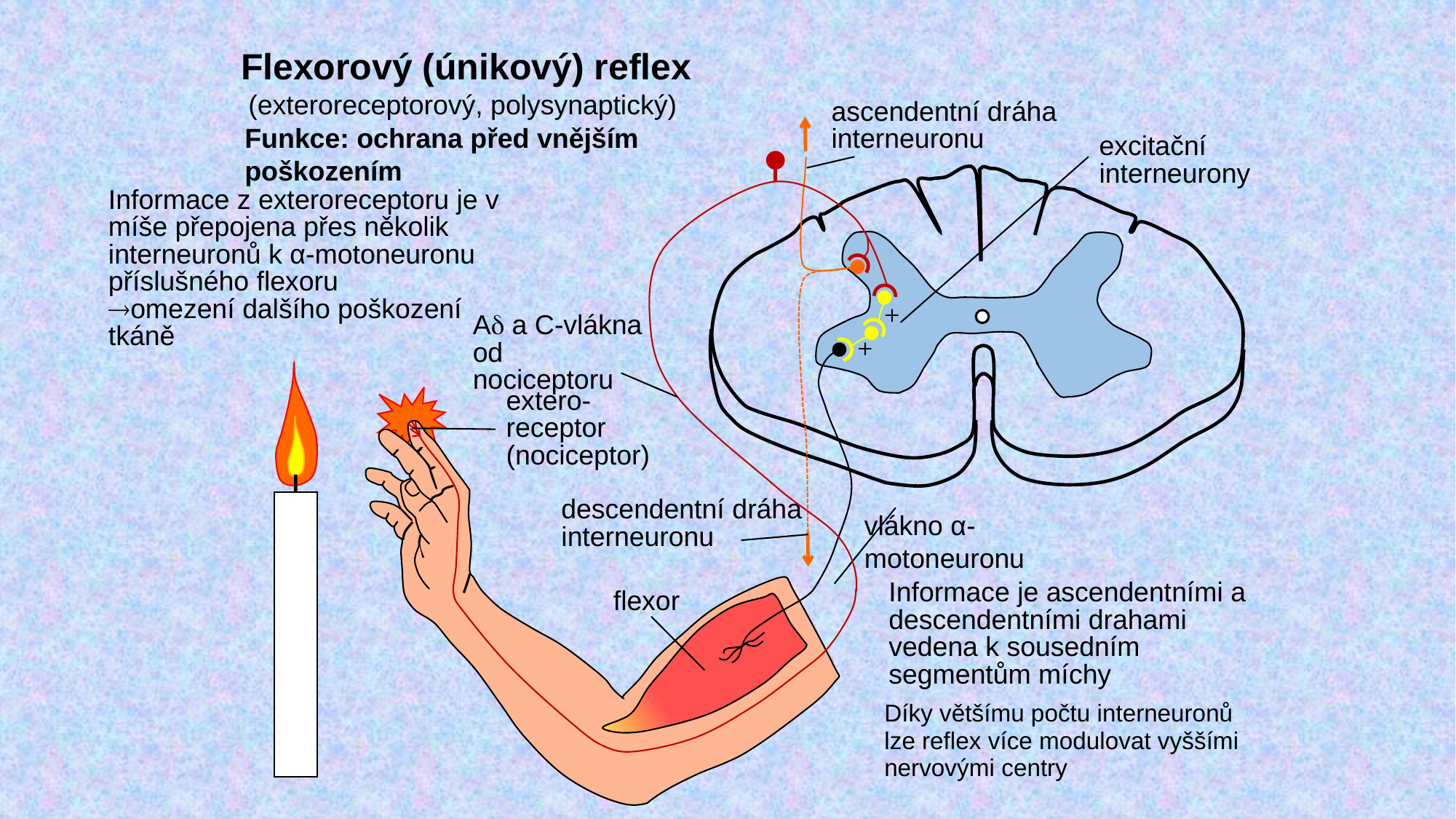

Flexorový (únikový) reflex
 (exteroreceptorový, polysynaptický)
ascendentní dráha
interneuronu

Funkce: ochrana před vnějším poškozením
excitační
interneurony

Aδ a C-vlákna od nociceptoru

Informace z exteroreceptoru je v míše přepojena přes několik interneuronů k α-motoneuronu příslušného flexoru
→omezení dalšího poškození tkáně

descendentní dráha interneuronu

vlákno α-motoneuronu

extero-receptor (nociceptor)

Informace je ascendentními a descendentními drahami vedena k sousedním segmentům míchy
flexor

Díky většímu počtu interneuronů lze reflex více modulovat vyššími nervovými centry